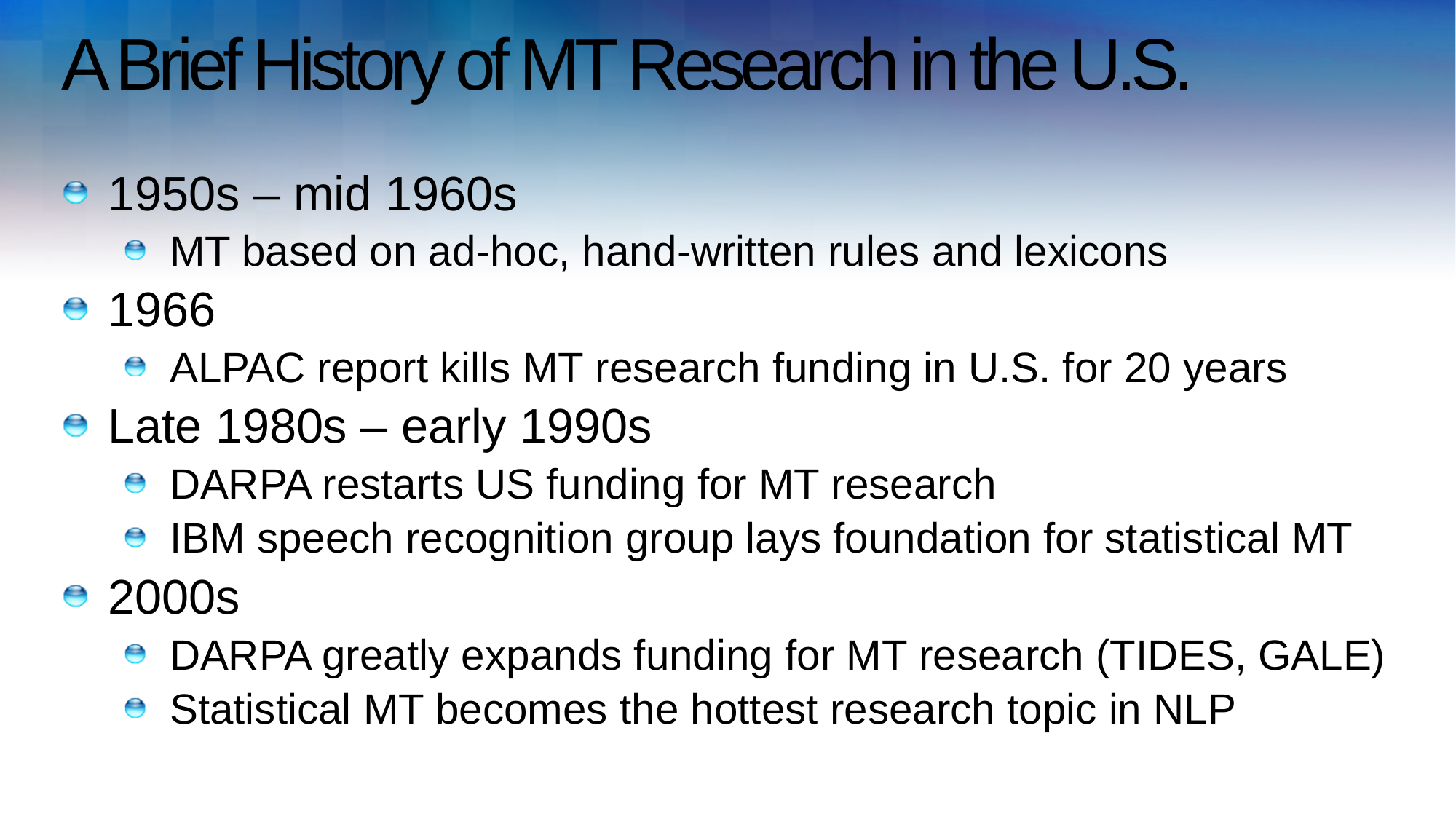

# A Brief History of MT Research in the U.S.
1950s – mid 1960s
MT based on ad-hoc, hand-written rules and lexicons
1966
ALPAC report kills MT research funding in U.S. for 20 years
Late 1980s – early 1990s
DARPA restarts US funding for MT research
IBM speech recognition group lays foundation for statistical MT
2000s
DARPA greatly expands funding for MT research (TIDES, GALE)
Statistical MT becomes the hottest research topic in NLP